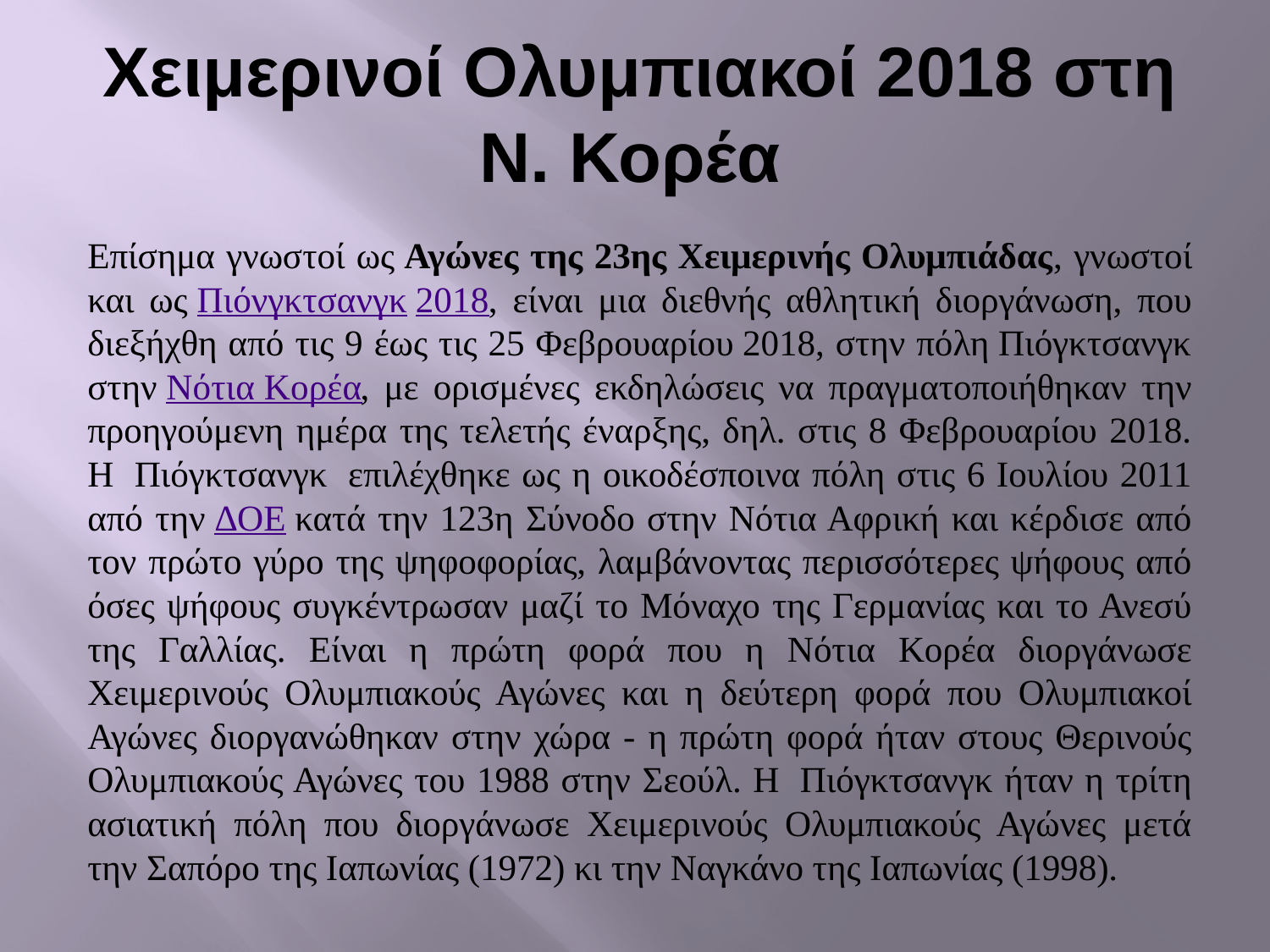

# Χειμερινοί Ολυμπιακοί 2018 στη Ν. Κορέα
Επίσημα γνωστοί ως Αγώνες της 23ης Χειμερινής Ολυμπιάδας, γνωστοί και ως Πιόνγκτσανγκ 2018, είναι μια διεθνής αθλητική διοργάνωση, που διεξήχθη από τις 9 έως τις 25 Φεβρουαρίου 2018, στην πόλη Πιόγκτσανγκ στην Νότια Κορέα, με ορισμένες εκδηλώσεις να πραγματοποιήθηκαν την προηγούμενη ημέρα της τελετής έναρξης, δηλ. στις 8 Φεβρουαρίου 2018. Η  Πιόγκτσανγκ  επιλέχθηκε ως η οικοδέσποινα πόλη στις 6 Ιουλίου 2011 από την ΔΟΕ κατά την 123η Σύνοδο στην Νότια Αφρική και κέρδισε από τον πρώτο γύρο της ψηφοφορίας, λαμβάνοντας περισσότερες ψήφους από όσες ψήφους συγκέντρωσαν μαζί το Μόναχο της Γερμανίας και το Ανεσύ της Γαλλίας. Είναι η πρώτη φορά που η Νότια Κορέα διοργάνωσε Χειμερινούς Ολυμπιακούς Αγώνες και η δεύτερη φορά που Ολυμπιακοί Αγώνες διοργανώθηκαν στην χώρα - η πρώτη φορά ήταν στους Θερινούς Ολυμπιακούς Αγώνες του 1988 στην Σεούλ. Η  Πιόγκτσανγκ ήταν η τρίτη ασιατική πόλη που διοργάνωσε Χειμερινούς Ολυμπιακούς Αγώνες μετά την Σαπόρο της Ιαπωνίας (1972) κι την Ναγκάνο της Ιαπωνίας (1998).